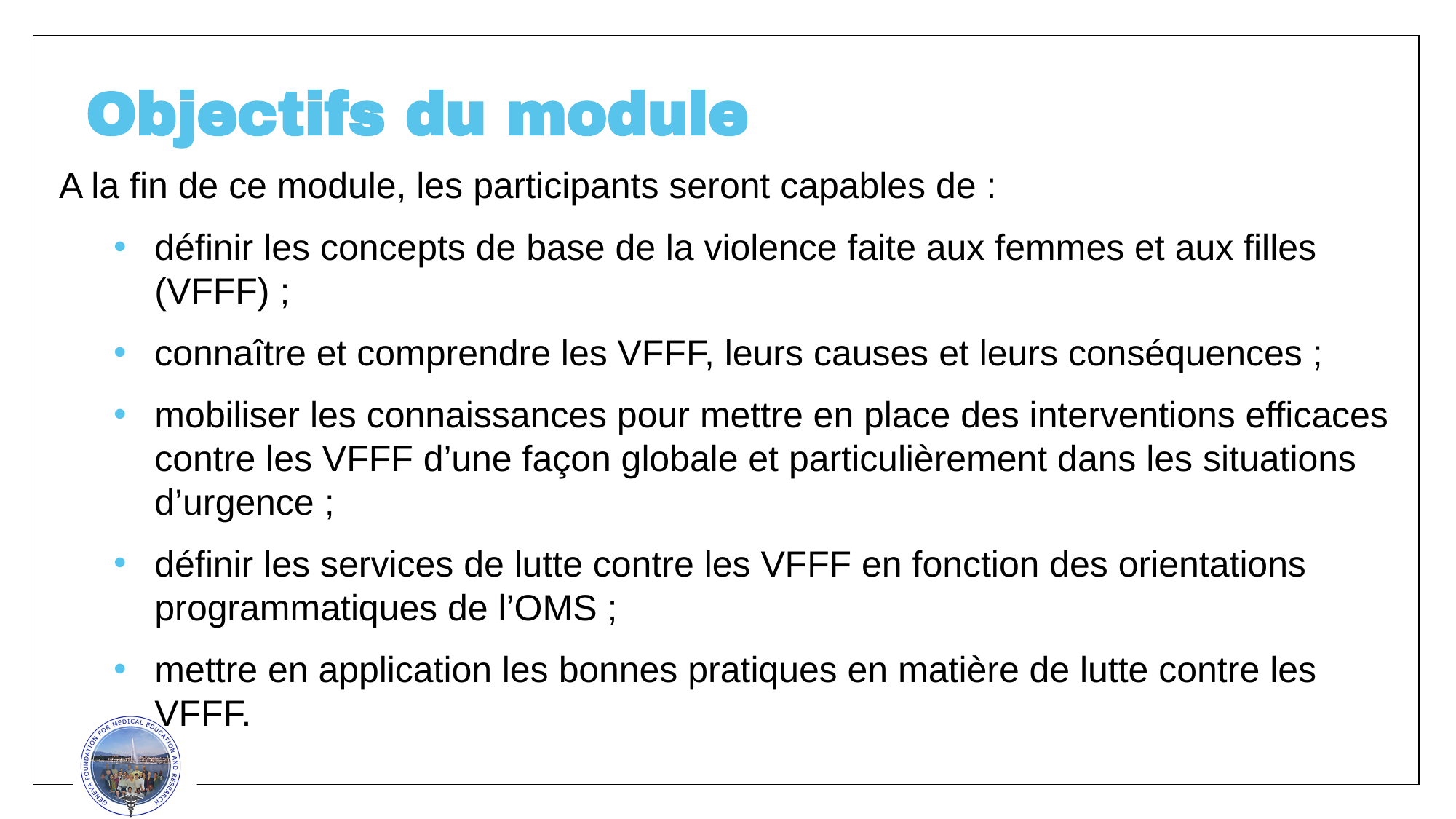

# Objectifs du module
A la fin de ce module, les participants seront capables de :
définir les concepts de base de la violence faite aux femmes et aux filles (VFFF) ;
connaître et comprendre les VFFF, leurs causes et leurs conséquences ;
mobiliser les connaissances pour mettre en place des interventions efficaces contre les VFFF d’une façon globale et particulièrement dans les situations d’urgence ;
définir les services de lutte contre les VFFF en fonction des orientations programmatiques de l’OMS ;
mettre en application les bonnes pratiques en matière de lutte contre les VFFF.